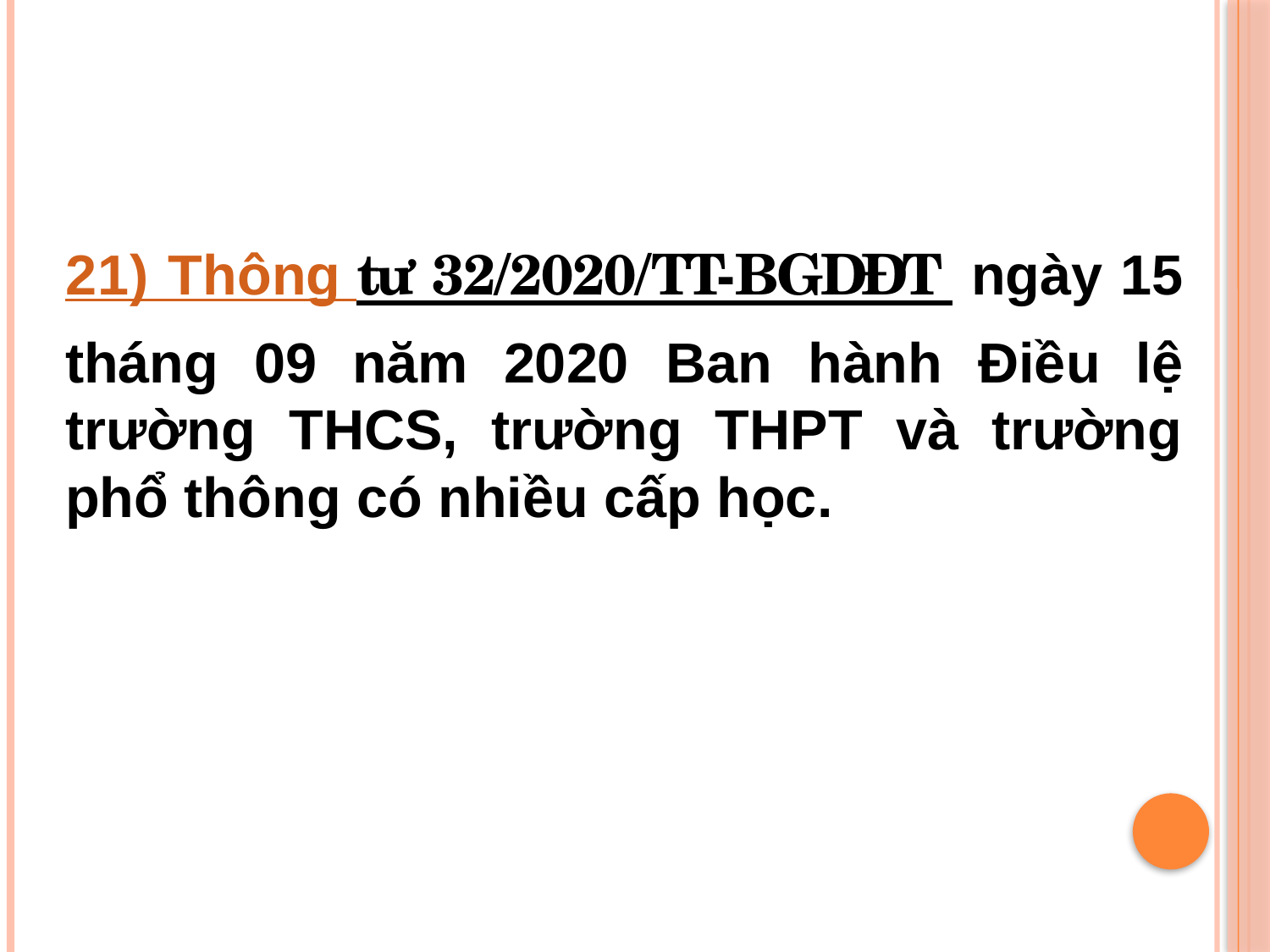

21) Thông tư 32/2020/TT-BGDĐT  ngày 15 tháng 09 năm 2020 Ban hành Điều lệ trường THCS, trường THPT và trường phổ thông có nhiều cấp học.